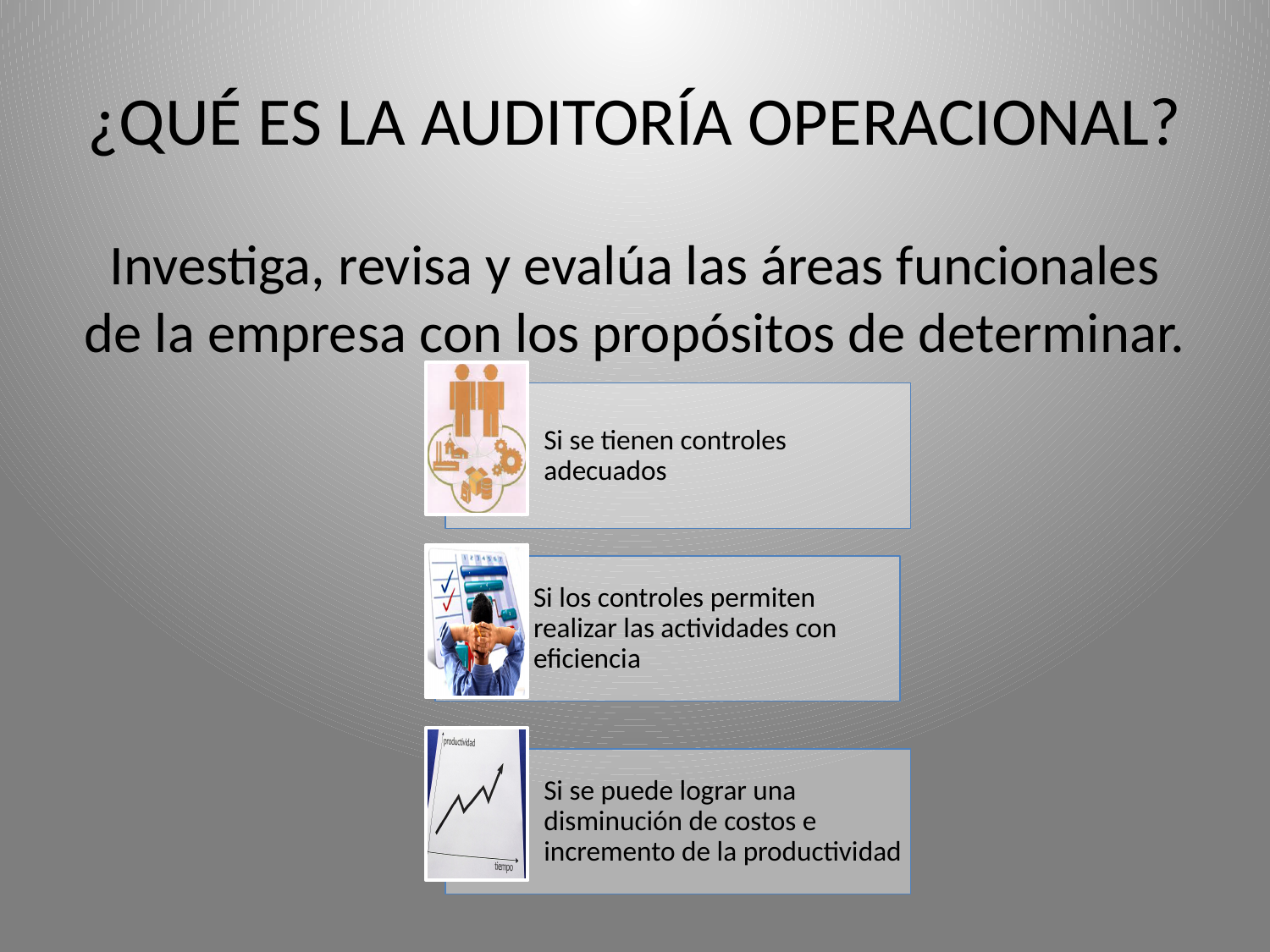

# ¿QUÉ ES LA AUDITORÍA OPERACIONAL?

Investiga, revisa y evalúa las áreas funcionales de la empresa con los propósitos de determinar.
Si se tienen controles adecuados
Si los controles permiten realizar las actividades con eficiencia
Si se puede lograr una disminución de costos e incremento de la productividad